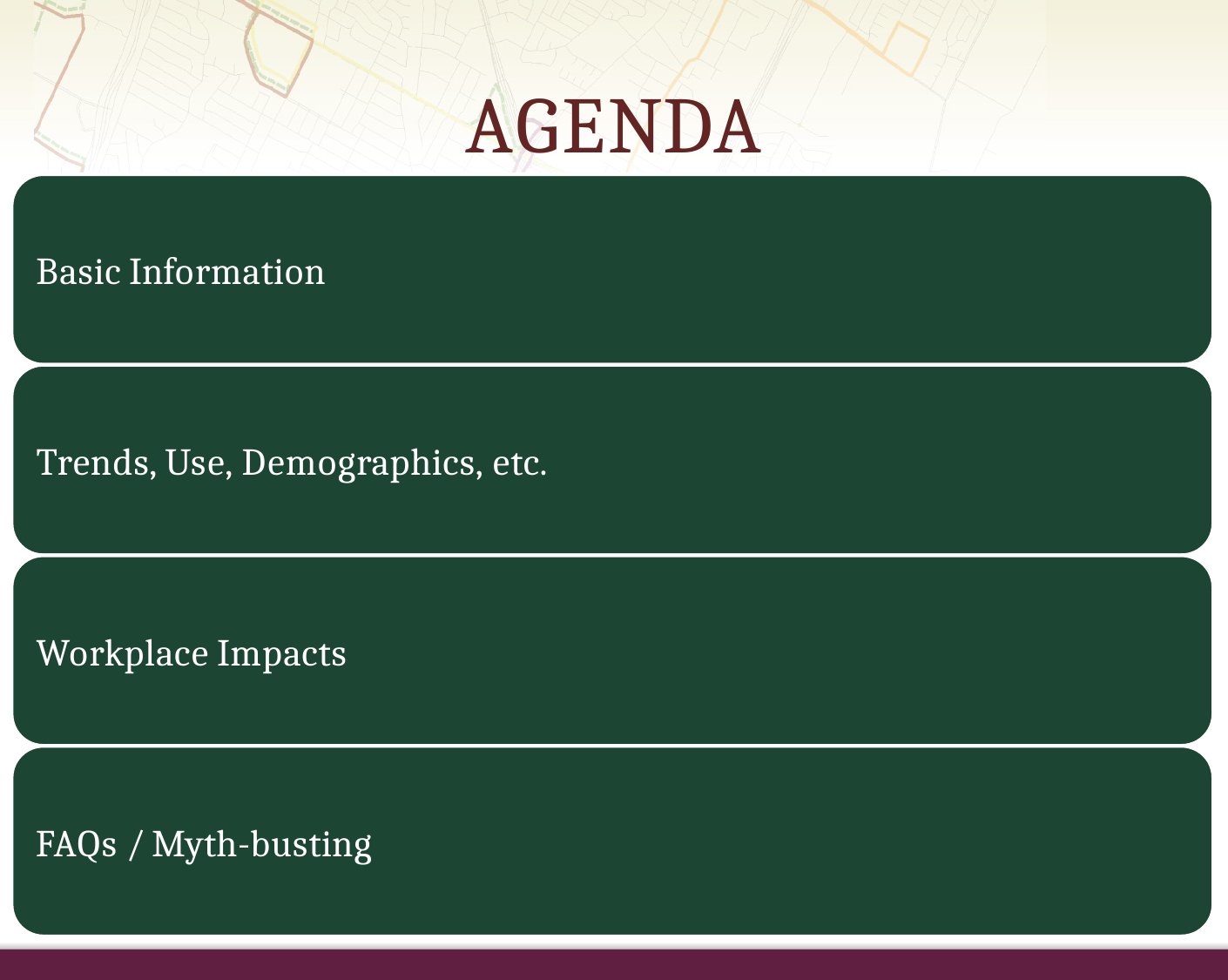

# AGENDA
Basic Information
Trends, Use, Demographics, etc.
Workplace Impacts
FAQs / Myth-busting